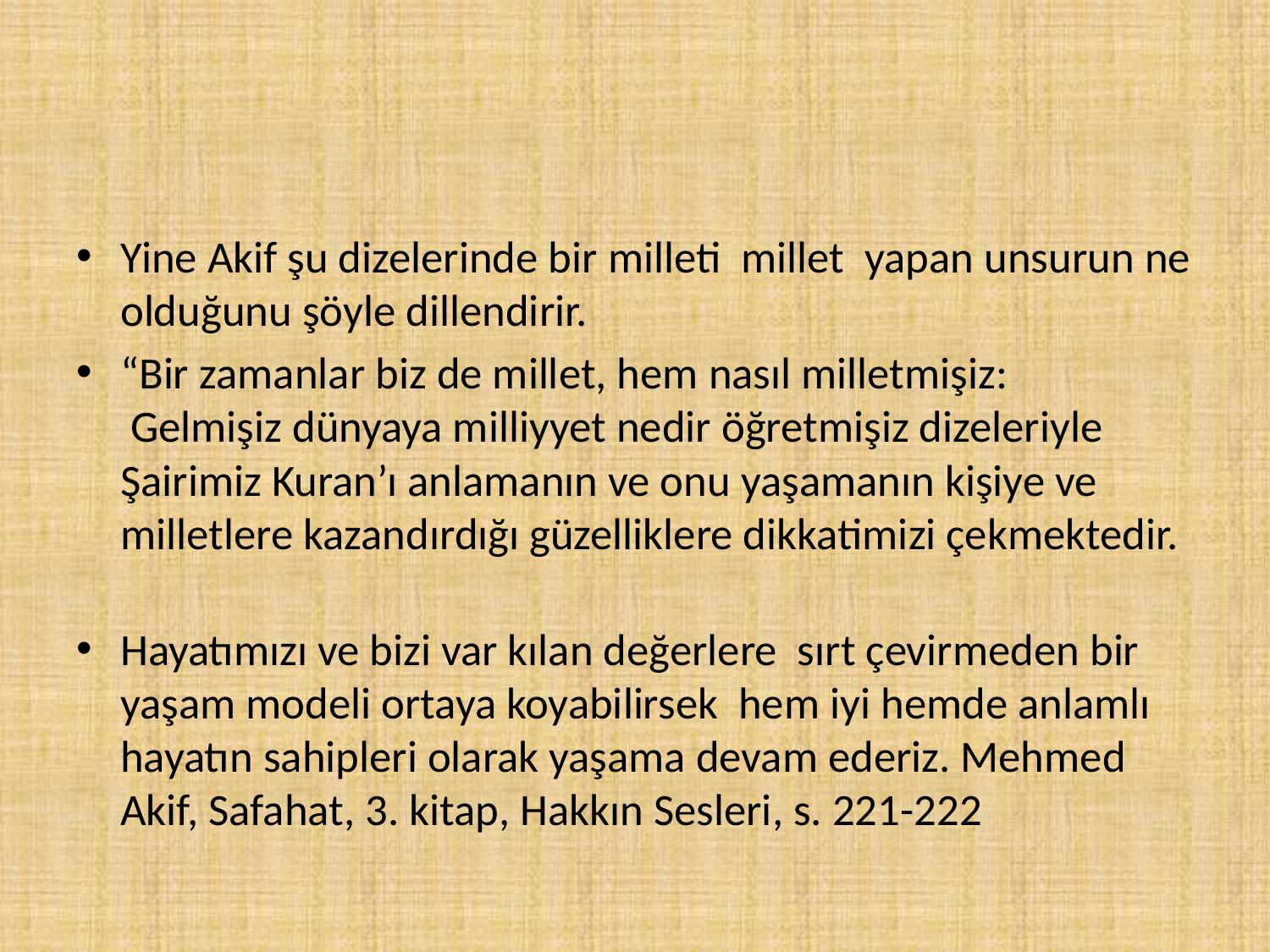

#
Yine Akif şu dizelerinde bir milleti  millet  yapan unsurun ne olduğunu şöyle dillendirir.
“Bir zamanlar biz de millet, hem nasıl milletmişiz:
 Gelmişiz dünyaya milliyyet nedir öğretmişiz dizeleriyle  Şairimiz Kuran’ı anlamanın ve onu yaşamanın kişiye ve milletlere kazandırdığı güzelliklere dikkatimizi çekmektedir.
Hayatımızı ve bizi var kılan değerlere  sırt çevirmeden bir yaşam modeli ortaya koyabilirsek  hem iyi hemde anlamlı hayatın sahipleri olarak yaşama devam ederiz. Mehmed Akif, Safahat, 3. kitap, Hakkın Sesleri, s. 221-222